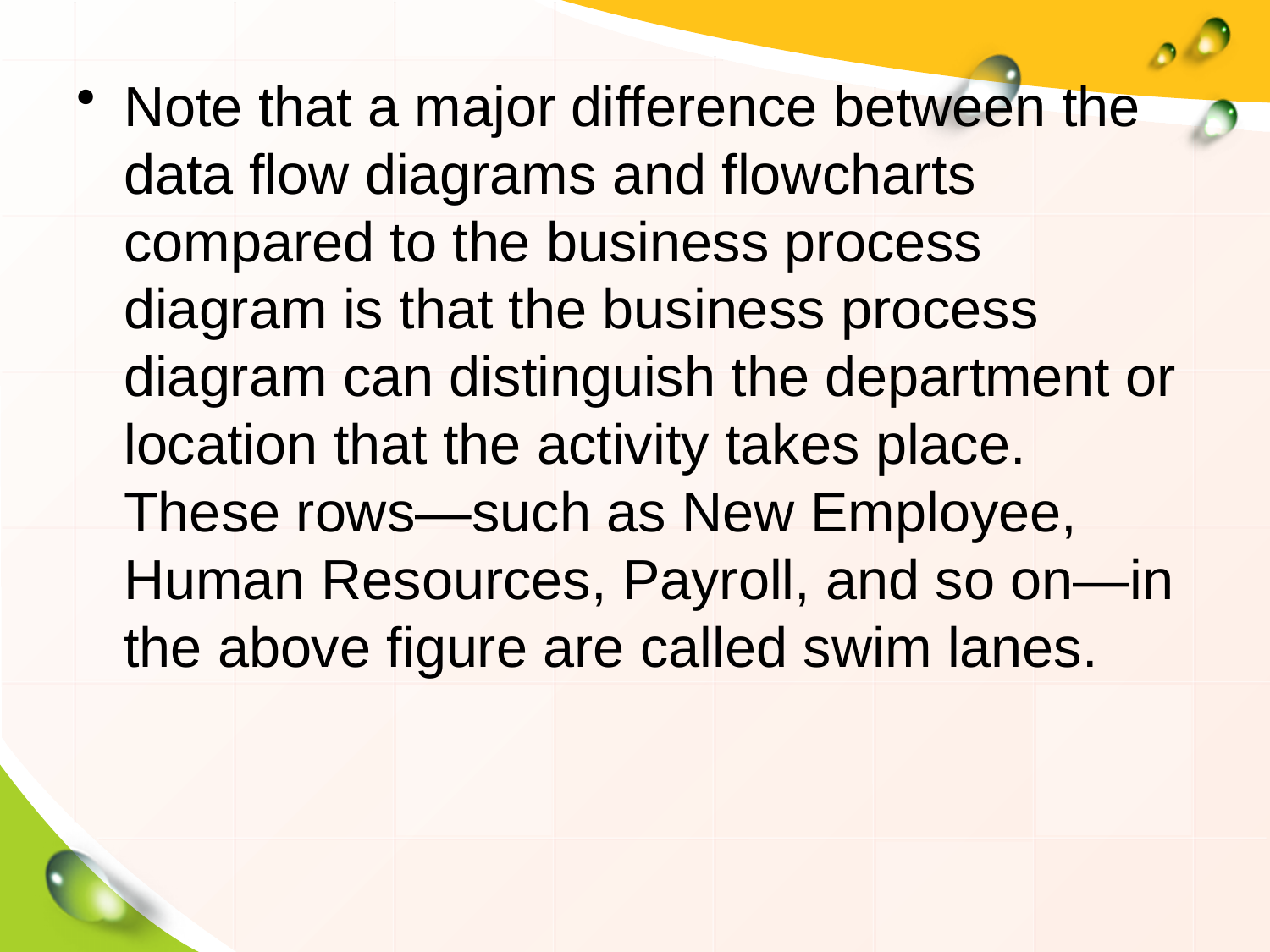

Note that a major difference between the data flow diagrams and flowcharts compared to the business process diagram is that the business process diagram can distinguish the department or location that the activity takes place. These rows—such as New Employee, Human Resources, Payroll, and so on—in the above figure are called swim lanes.